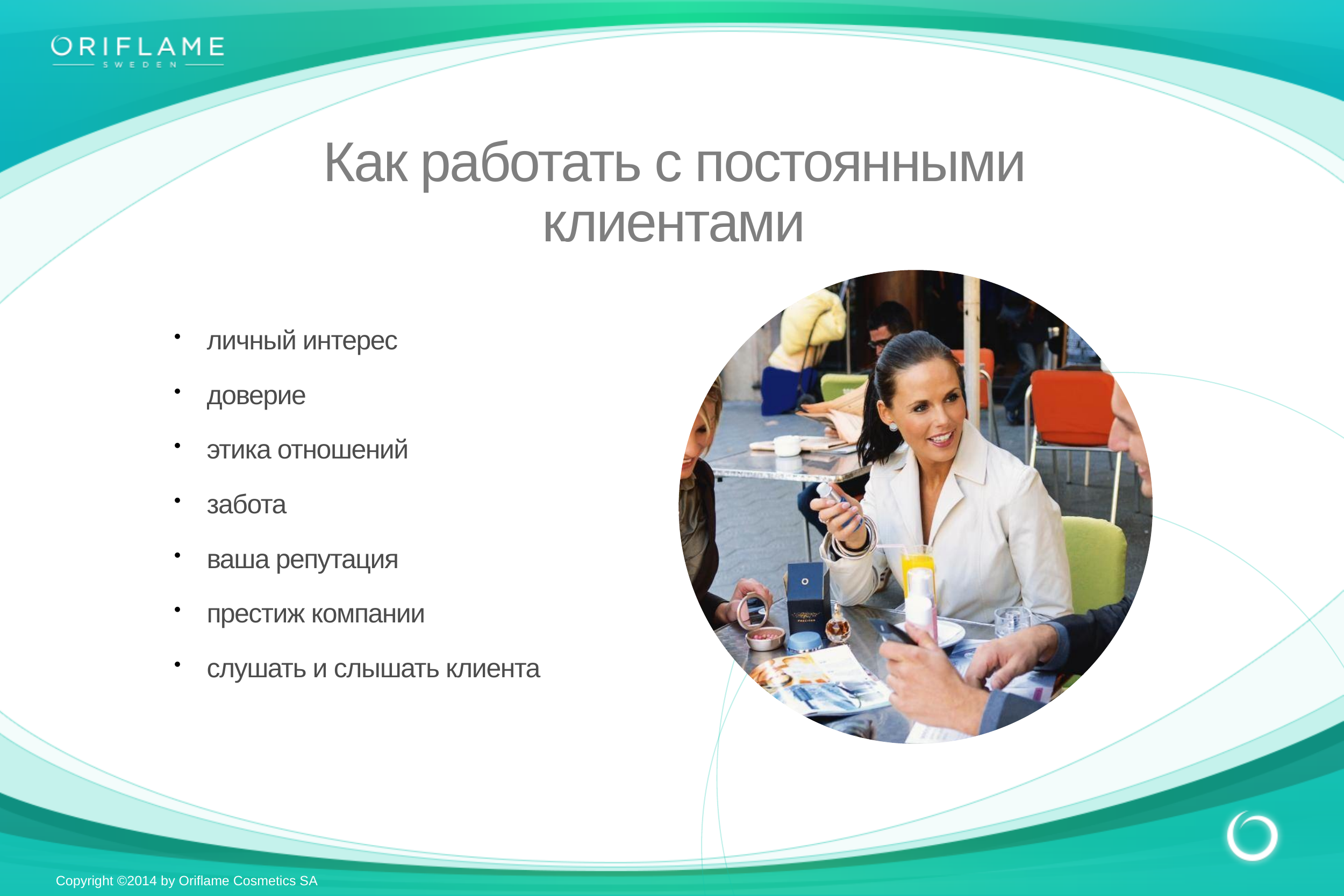

Как работать с постоянными клиентами

личный интерес
доверие
этика отношений
забота
ваша репутация
престиж компании
слушать и слышать клиента